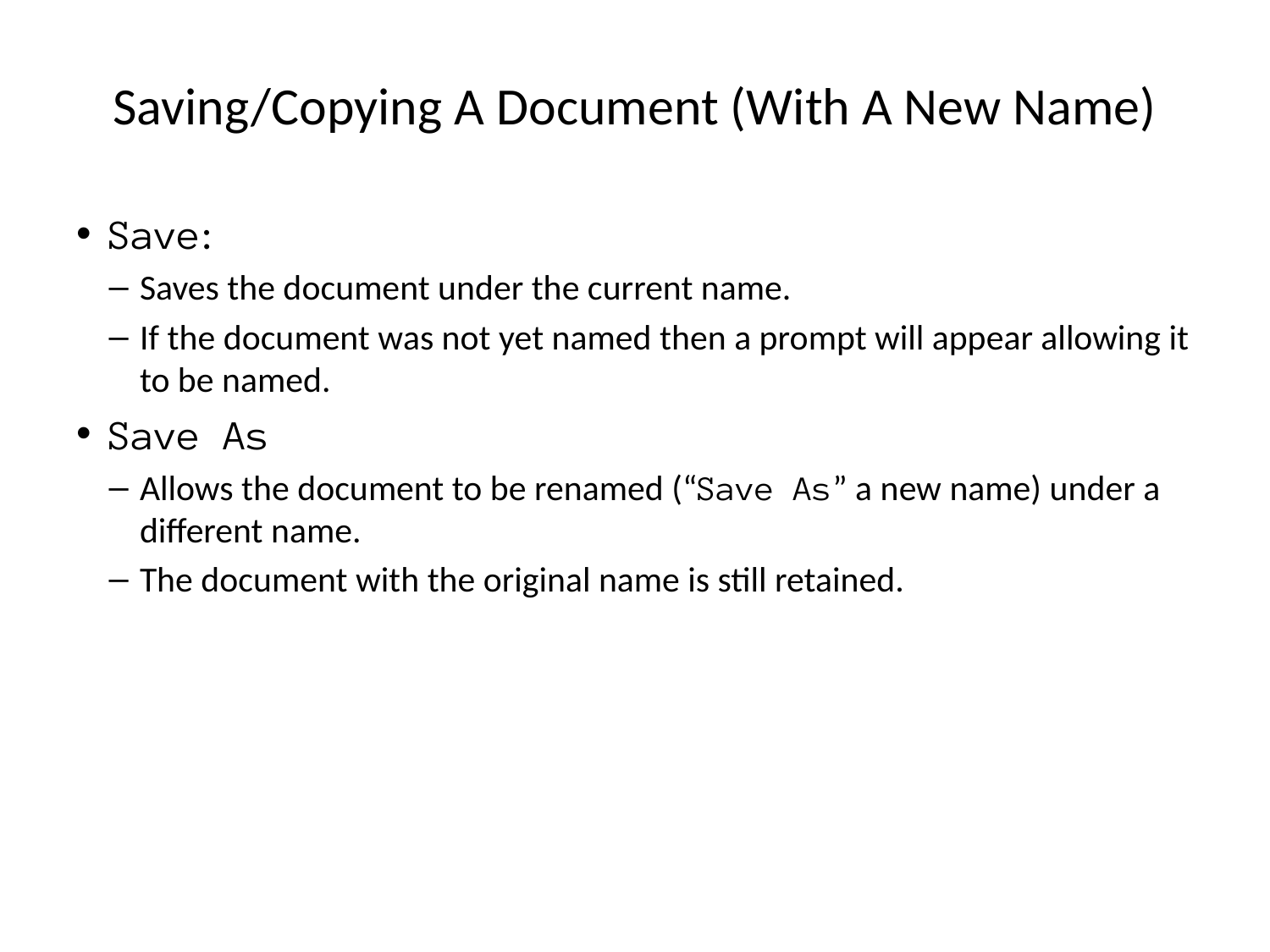

# Saving/Copying A Document (With A New Name)
Save:
Saves the document under the current name.
If the document was not yet named then a prompt will appear allowing it to be named.
Save As
Allows the document to be renamed (“Save As” a new name) under a different name.
The document with the original name is still retained.